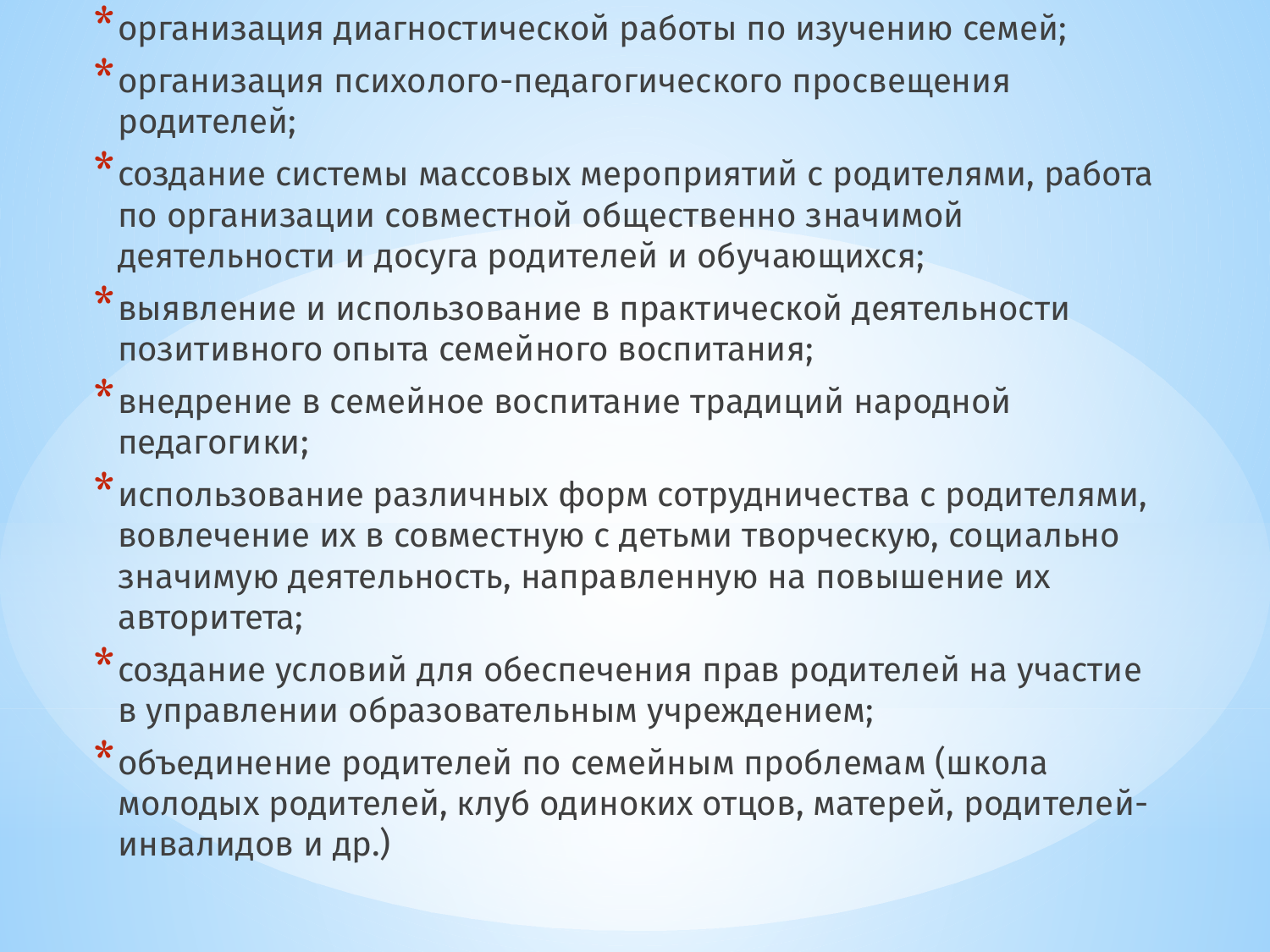

организация диагностической работы по изучению семей;
организация психолого-педагогического просвещения родителей;
создание системы массовых мероприятий с родителями, работа по организации совместной общественно значимой деятельности и досуга родителей и обучающихся;
выявление и использование в практической деятельности позитивного опыта семейного воспитания;
внедрение в семейное воспитание традиций народной педагогики;
использование различных форм сотрудничества с родителями, вовлечение их в совместную с детьми творческую, социально значимую деятельность, направленную на повышение их авторитета;
создание условий для обеспечения прав родителей на участие в управлении образовательным учреждением;
объединение родителей по семейным проблемам (школа молодых родителей, клуб одиноких отцов, матерей, родителей-инвалидов и др.)

#